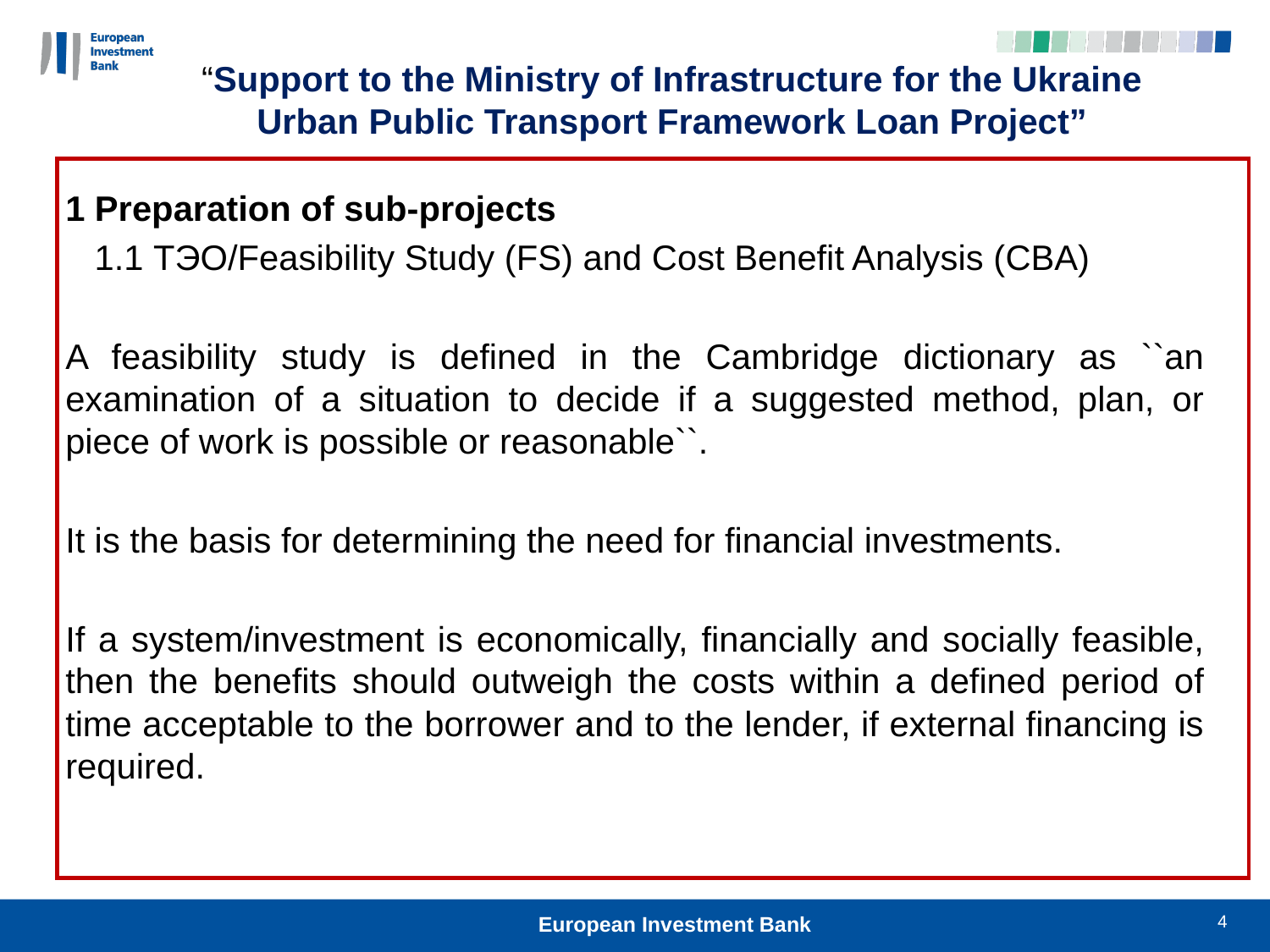

“Support to the Ministry of Infrastructure for the Ukraine Urban Public Transport Framework Loan Project”

1 Preparation of sub-projects
   1.1 ТЭО/Feasibility Study (FS) and Cost Benefit Analysis (CBA)

A feasibility study is defined in the Cambridge dictionary as ``an examination of a situation to decide if a suggested method, plan, or piece of work is possible or reasonable``.

It is the basis for determining the need for financial investments.

If a system/investment is economically, financially and socially feasible, then the benefits should outweigh the costs within a defined period of time acceptable to the borrower and to the lender, if external financing is required.

4
European Investment Bank